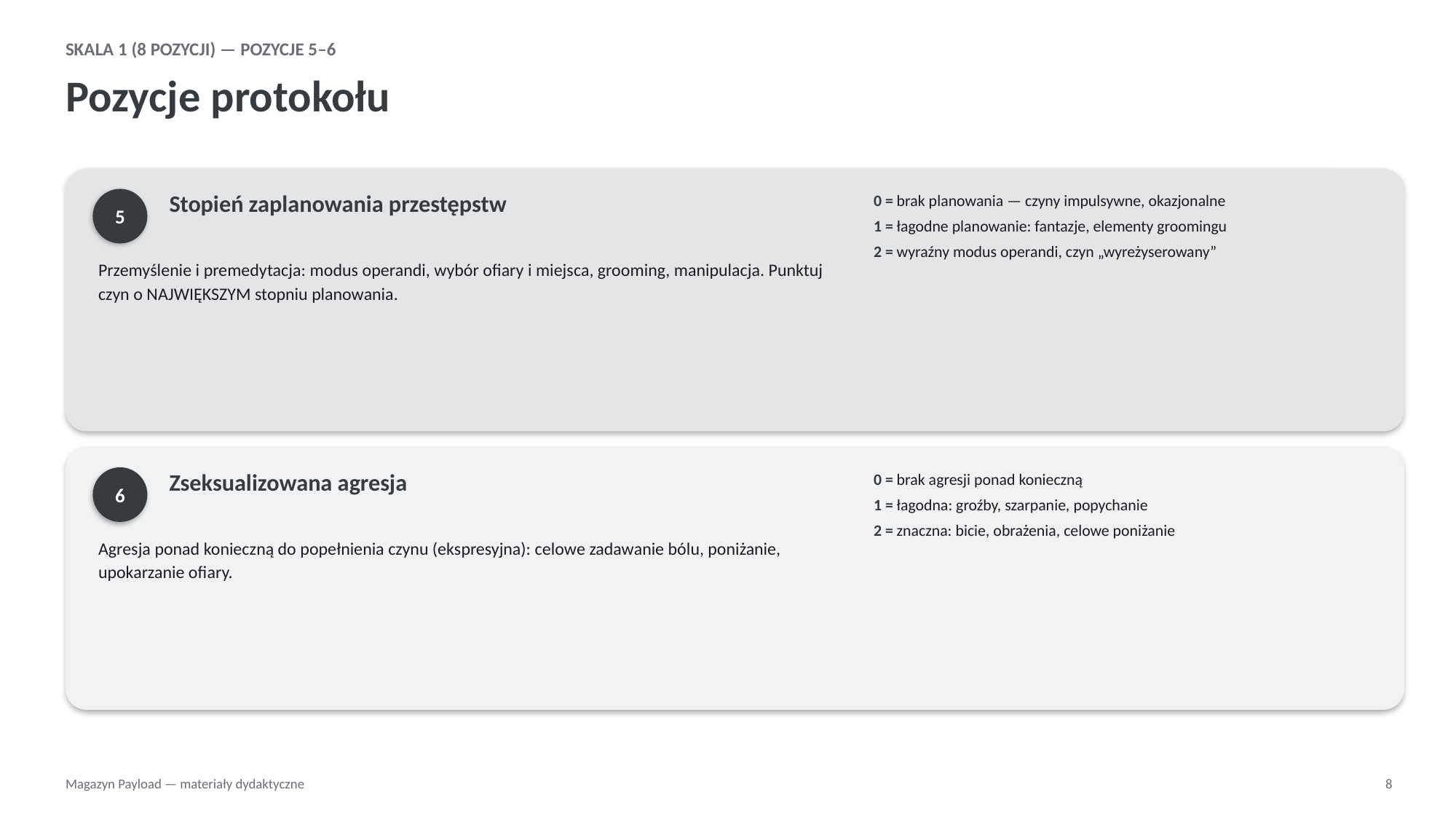

SKALA 1 (8 POZYCJI) — POZYCJE 5–6
Pozycje protokołu

5
0 = brak planowania — czyny impulsywne, okazjonalne
1 = łagodne planowanie: fantazje, elementy groomingu
2 = wyraźny modus operandi, czyn „wyreżyserowany”
Stopień zaplanowania przestępstw
Przemyślenie i premedytacja: modus operandi, wybór ofiary i miejsca, grooming, manipulacja. Punktuj czyn o NAJWIĘKSZYM stopniu planowania.

6
0 = brak agresji ponad konieczną
1 = łagodna: groźby, szarpanie, popychanie
2 = znaczna: bicie, obrażenia, celowe poniżanie
Zseksualizowana agresja
Agresja ponad konieczną do popełnienia czynu (ekspresyjna): celowe zadawanie bólu, poniżanie, upokarzanie ofiary.
Magazyn Payload — materiały dydaktyczne
8